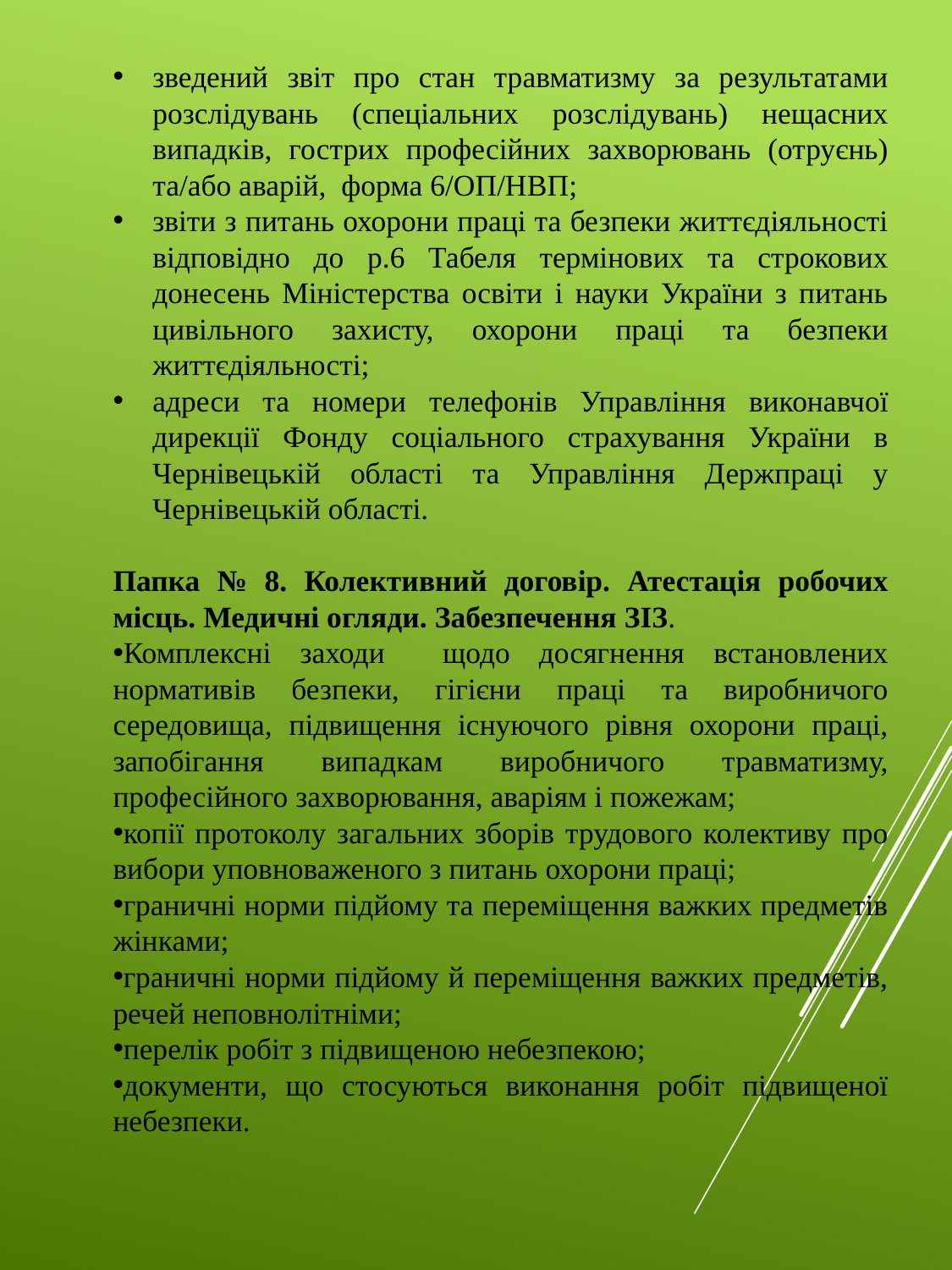

зведений звіт про стан травматизму за результатами розслідувань (спеціальних розслідувань) нещасних випадків, гострих професійних захворювань (отруєнь) та/або аварій,  форма 6/ОП/НВП;
звіти з питань охорони праці та безпеки життєдіяльності відповідно до р.6 Табеля термінових та строкових донесень Міністерства освіти і науки України з питань цивільного захисту, охорони праці та безпеки життєдіяльності;
адреси та номери телефонів Управління виконавчої дирекції Фонду соціального страхування України в Чернівецькій області та Управління Держпраці у Чернівецькій області.

Папка № 8. Колективний договір. Атестація робочих місць. Медичні огляди. Забезпечення ЗІЗ.
Комплексні заходи  щодо досягнення встановлених нормативів безпеки, гігієни праці та виробничого середовища, підвищення існуючого рівня охорони праці, запобігання випадкам виробничого травматизму, професійного захворювання, аваріям і пожежам;
копії протоколу загальних зборів трудового колективу про вибори уповноваженого з питань охорони праці;
граничні норми підйому та переміщення важких предметів жінками;
граничні норми підйому й переміщення важких предметів, речей неповнолітніми;
перелік робіт з підвищеною небезпекою;
документи, що стосуються виконання робіт підвищеної небезпеки.